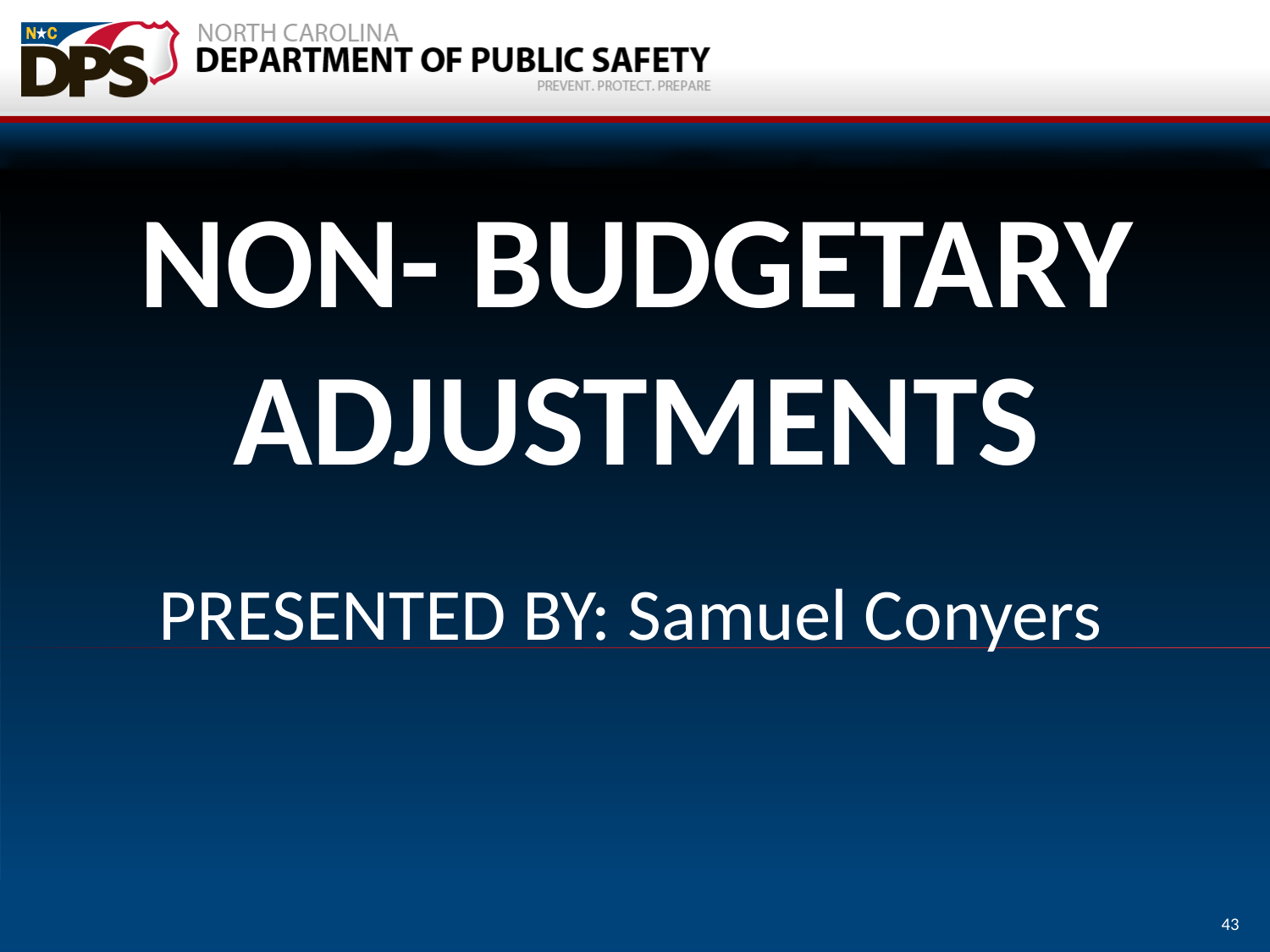

# NON- BUDGETARY ADJUSTMENTS
PRESENTED BY: Samuel Conyers
43